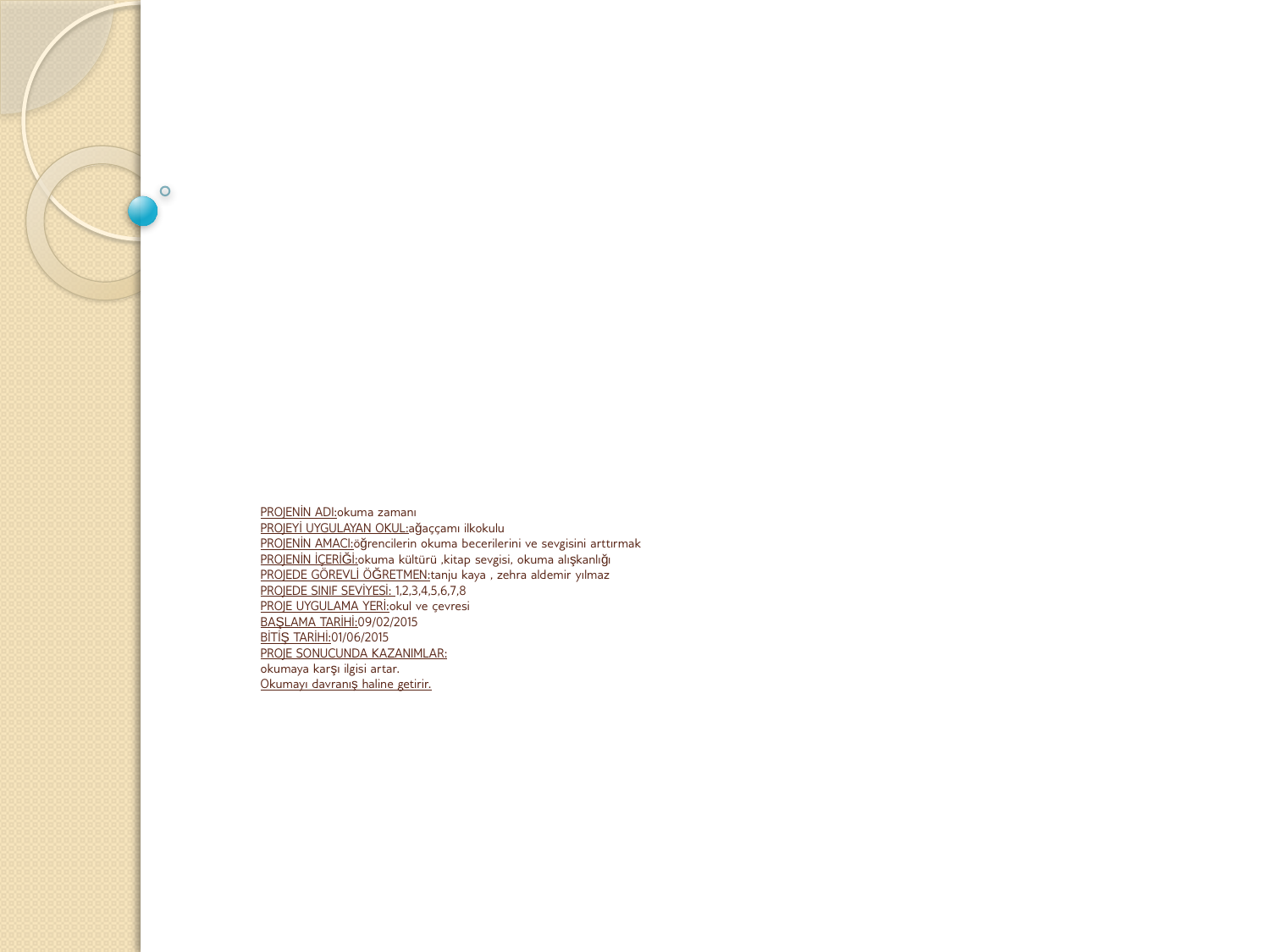

# PROJENİN ADI:okuma zamanı PROJEYİ UYGULAYAN OKUL:ağaççamı ilkokulu PROJENİN AMACI:öğrencilerin okuma becerilerini ve sevgisini arttırmak PROJENİN İÇERİĞİ:okuma kültürü ,kitap sevgisi, okuma alışkanlığı PROJEDE GÖREVLİ ÖĞRETMEN:tanju kaya , zehra aldemir yılmaz PROJEDE SINIF SEVİYESİ: 1,2,3,4,5,6,7,8 PROJE UYGULAMA YERİ:okul ve çevresi BAŞLAMA TARİHİ:09/02/2015 BİTİŞ TARİHİ:01/06/2015 PROJE SONUCUNDA KAZANIMLAR: okumaya karşı ilgisi artar. Okumayı davranış haline getirir.